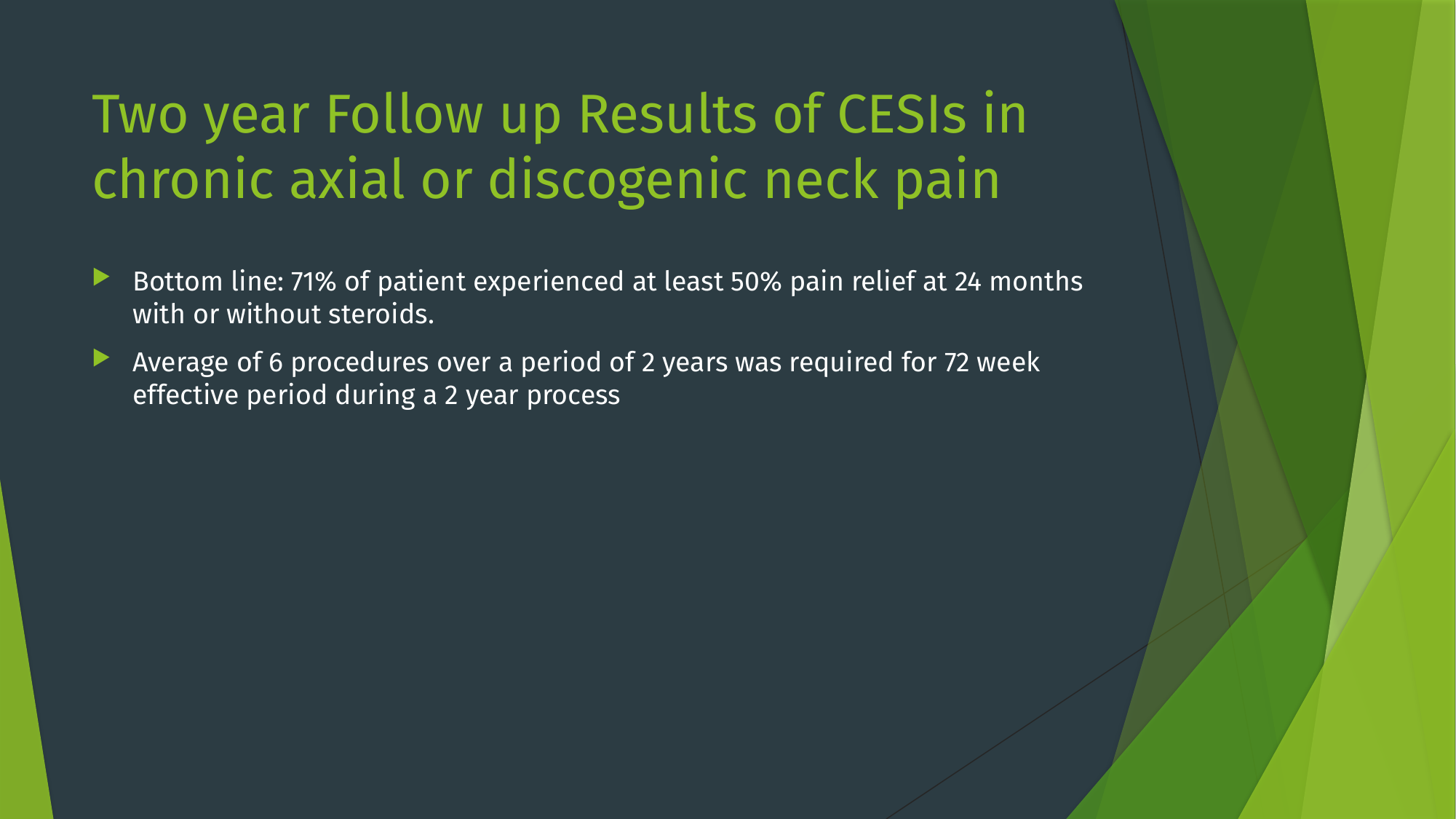

# Two year Follow up Results of CESIs in chronic axial or discogenic neck pain
Bottom line: 71% of patient experienced at least 50% pain relief at 24 months with or without steroids.
Average of 6 procedures over a period of 2 years was required for 72 week effective period during a 2 year process